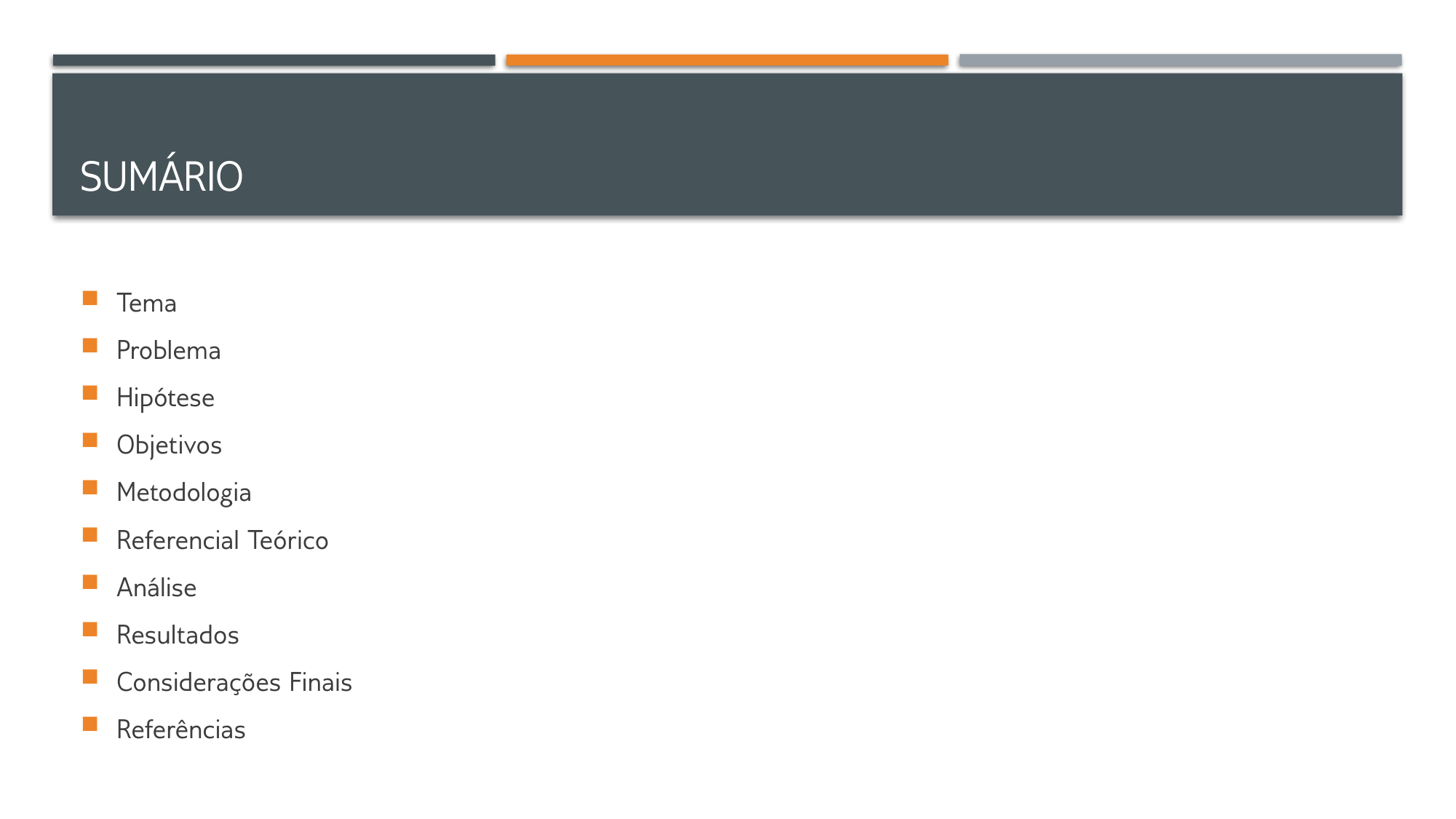

# Sumário
Tema
Problema
Hipótese
Objetivos
Metodologia
Referencial Teórico
Análise
Resultados
Considerações Finais
Referências